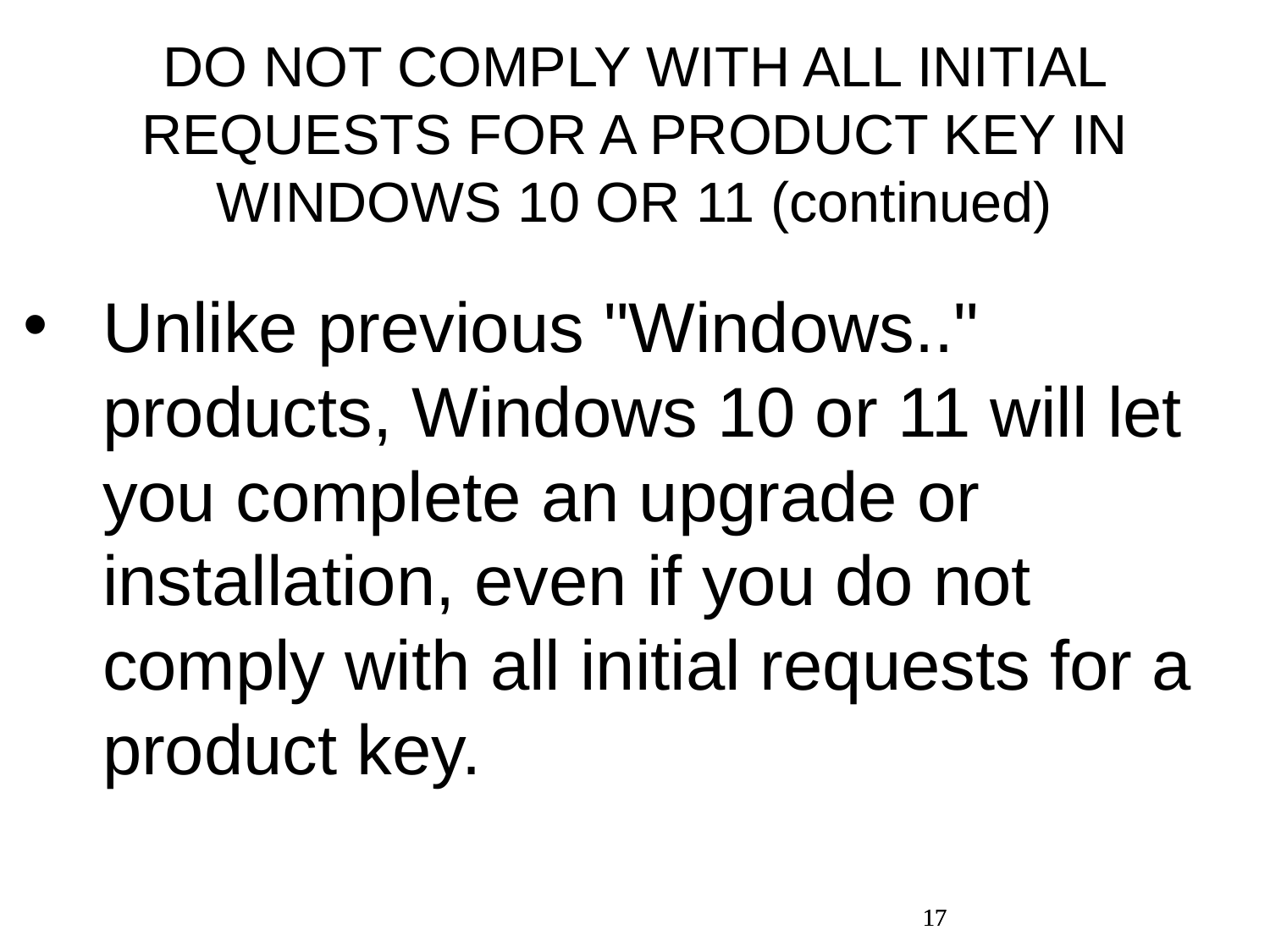

DO NOT COMPLY WITH ALL INITIAL REQUESTS FOR A PRODUCT KEY IN WINDOWS 10 OR 11 (continued)
Unlike previous "Windows.." products, Windows 10 or 11 will let you complete an upgrade or installation, even if you do not comply with all initial requests for a product key.

17
17